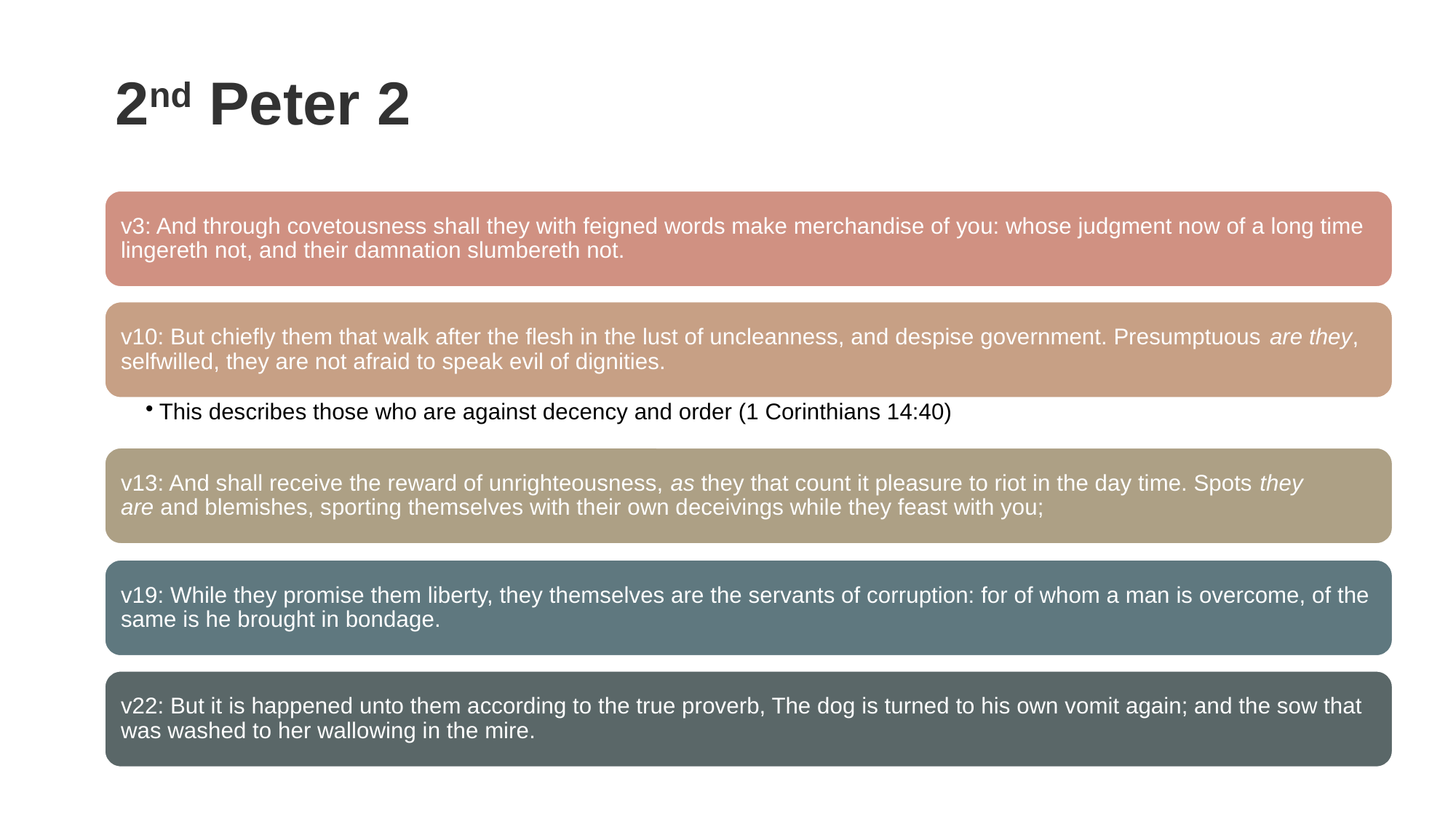

# 2nd Peter 2
v3: And through covetousness shall they with feigned words make merchandise of you: whose judgment now of a long time lingereth not, and their damnation slumbereth not.
v10: But chiefly them that walk after the flesh in the lust of uncleanness, and despise government. Presumptuous are they, selfwilled, they are not afraid to speak evil of dignities.
This describes those who are against decency and order (1 Corinthians 14:40)
v13: And shall receive the reward of unrighteousness, as they that count it pleasure to riot in the day time. Spots they are and blemishes, sporting themselves with their own deceivings while they feast with you;
v19: While they promise them liberty, they themselves are the servants of corruption: for of whom a man is overcome, of the same is he brought in bondage.
v22: But it is happened unto them according to the true proverb, The dog is turned to his own vomit again; and the sow that was washed to her wallowing in the mire.